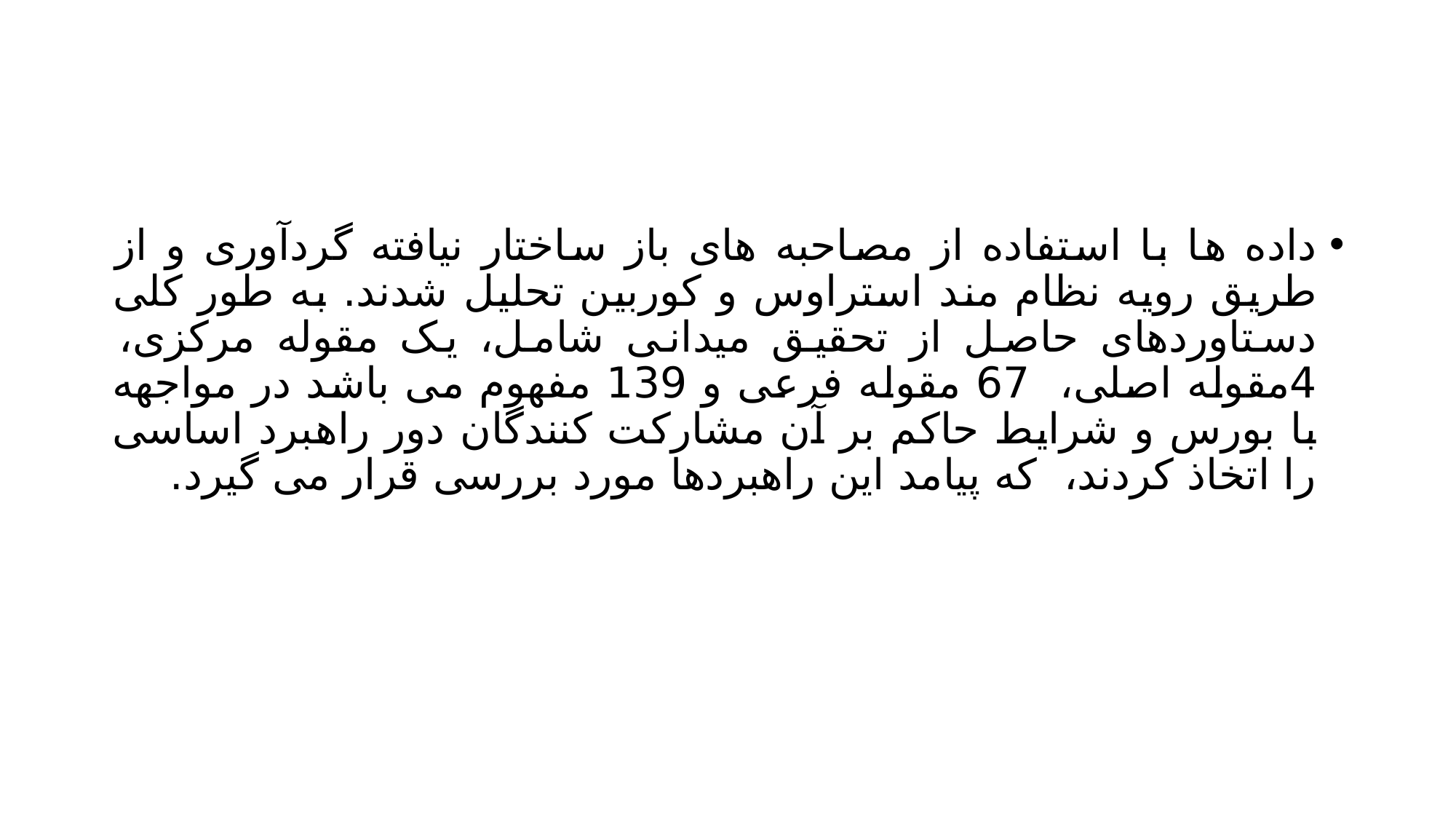

#
داده ها با استفاده از مصاحبه های باز ساختار نیافته گردآوری و از طریق رویه نظام مند استراوس و کوربین تحلیل شدند. به طور کلی دستاوردهای حاصل از تحقیق میدانی شامل، یک مقوله مرکزی، 4مقوله اصلی،  67 مقوله فرعی و 139 مفهوم می باشد در مواجهه با بورس و شرایط حاکم بر آن مشارکت کنندگان دور راهبرد اساسی را اتخاذ کردند،  که پیامد این راهبردها مورد بررسی قرار می گیرد.